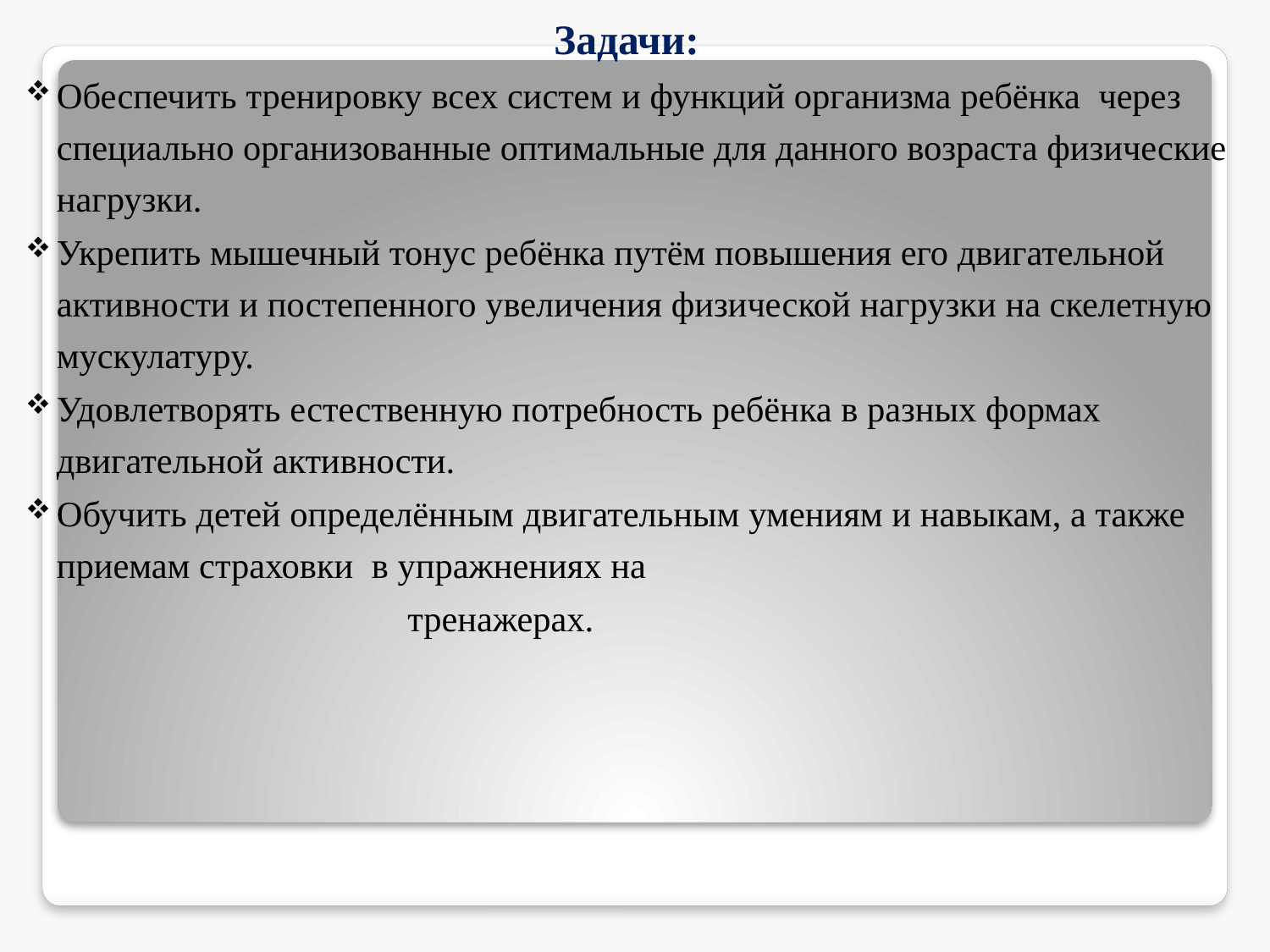

Задачи:
Обеспечить тренировку всех систем и функций организма ребёнка  через специально организованные оптимальные для данного возраста физические нагрузки.
Укрепить мышечный тонус ребёнка путём повышения его двигательной активности и постепенного увеличения физической нагрузки на скелетную мускулатуру.
Удовлетворять естественную потребность ребёнка в разных формах двигательной активности.
Обучить детей определённым двигательным умениям и навыкам, а также приемам страховки  в упражнениях на
                                          тренажерах.